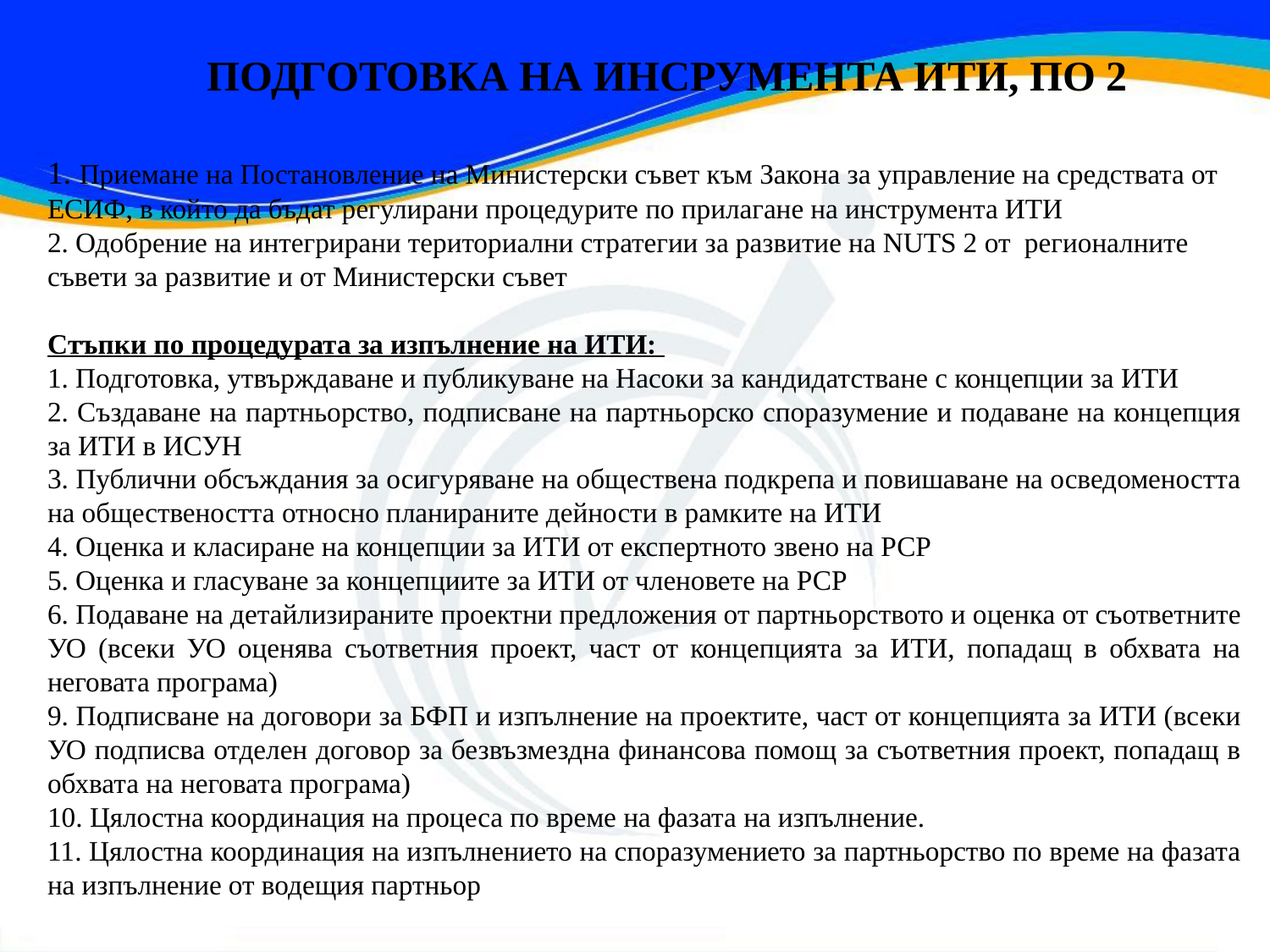

ПОДГОТОВКА НА ИНСРУМЕНТА ИТИ, ПО 2

1. Приемане на Постановление на Министерски съвет към Закона за управление на средствата от ЕСИФ, в който да бъдат регулирани процедурите по прилагане на инструмента ИТИ
2. Одобрение на интегрирани териториални стратегии за развитие на NUTS 2 от  регионалните съвети за развитие и от Министерски съвет

Стъпки по процедурата за изпълнение на ИТИ:
1. Подготовка, утвърждаване и публикуване на Насоки за кандидатстване с концепции за ИТИ
2. Създаване на партньорство, подписване на партньорско споразумение и подаване на концепция за ИТИ в ИСУН
3. Публични обсъждания за осигуряване на обществена подкрепа и повишаване на осведомеността на обществеността относно планираните дейности в рамките на ИТИ
4. Оценка и класиране на концепции за ИТИ от експертното звено на РСР
5. Оценка и гласуване за концепциите за ИТИ от членовете на РСР
6. Подаване на детайлизираните проектни предложения от партньорството и оценка от съответните УО (всеки УО оценява съответния проект, част от концепцията за ИТИ, попадащ в обхвата на неговата програма)
9. Подписване на договори за БФП и изпълнение на проектите, част от концепцията за ИТИ (всеки УО подписва отделен договор за безвъзмездна финансова помощ за съответния проект, попадащ в обхвата на неговата програма)
10. Цялостна координация на процеса по време на фазата на изпълнение.
11. Цялостна координация на изпълнението на споразумението за партньорство по време на фазата на изпълнение от водещия партньор